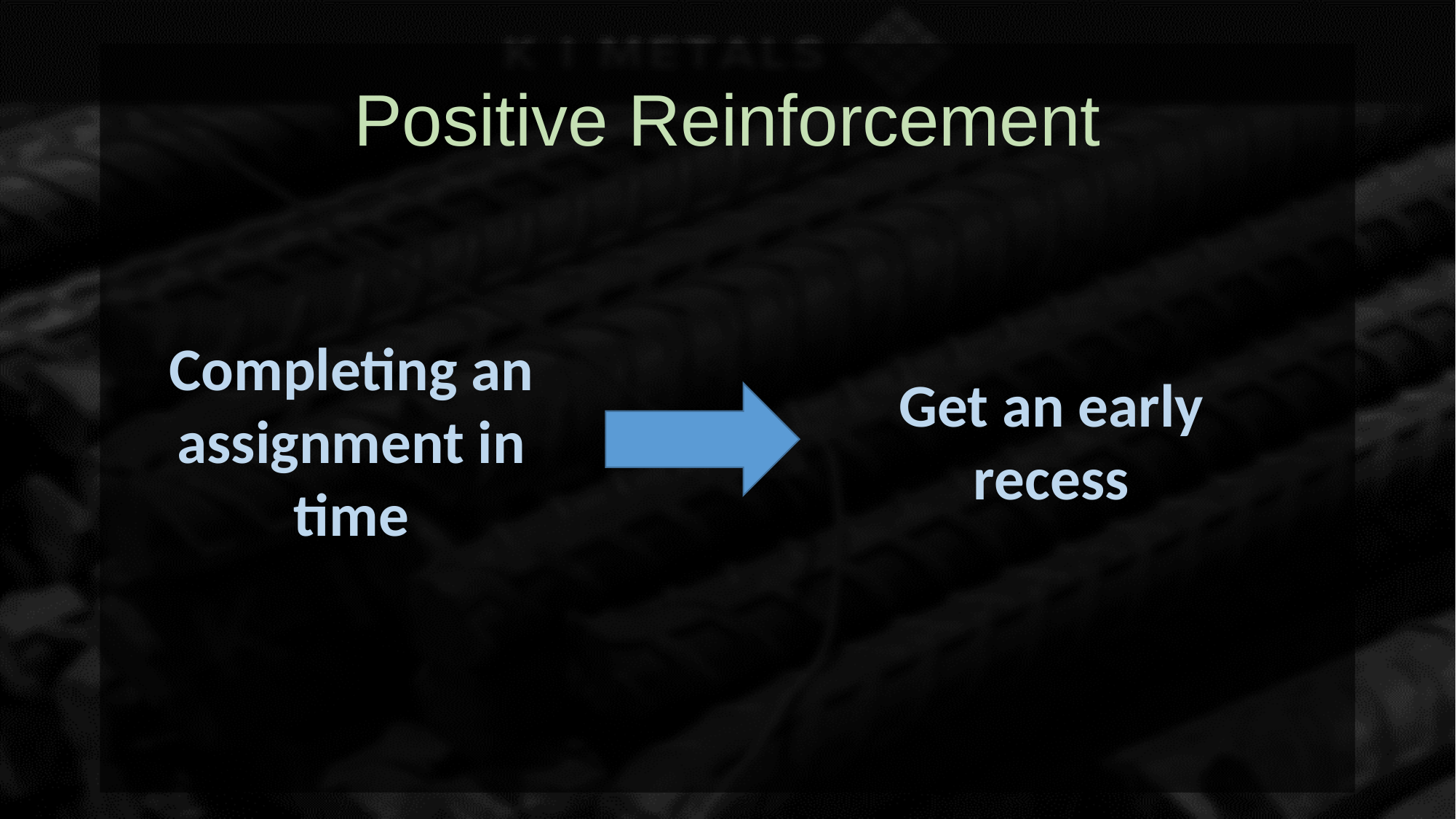

# Positive Reinforcement

Completing an assignment in time
Get an early recess